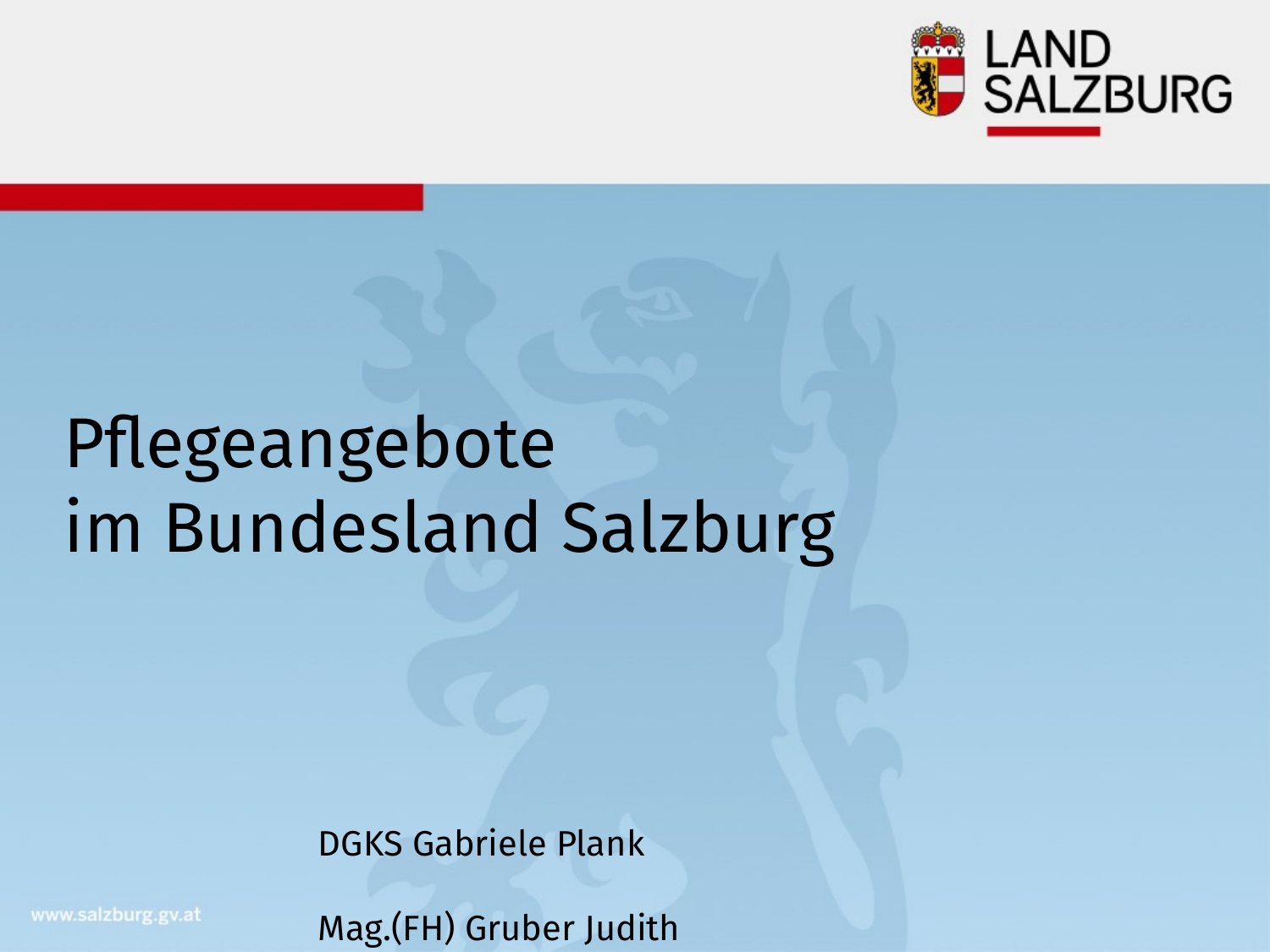

Pflegeangebote
im Bundesland Salzburg

											DGKS Gabriele Plank
											Mag.(FH) Gruber Judith
										Referat Pflege und Betreuung